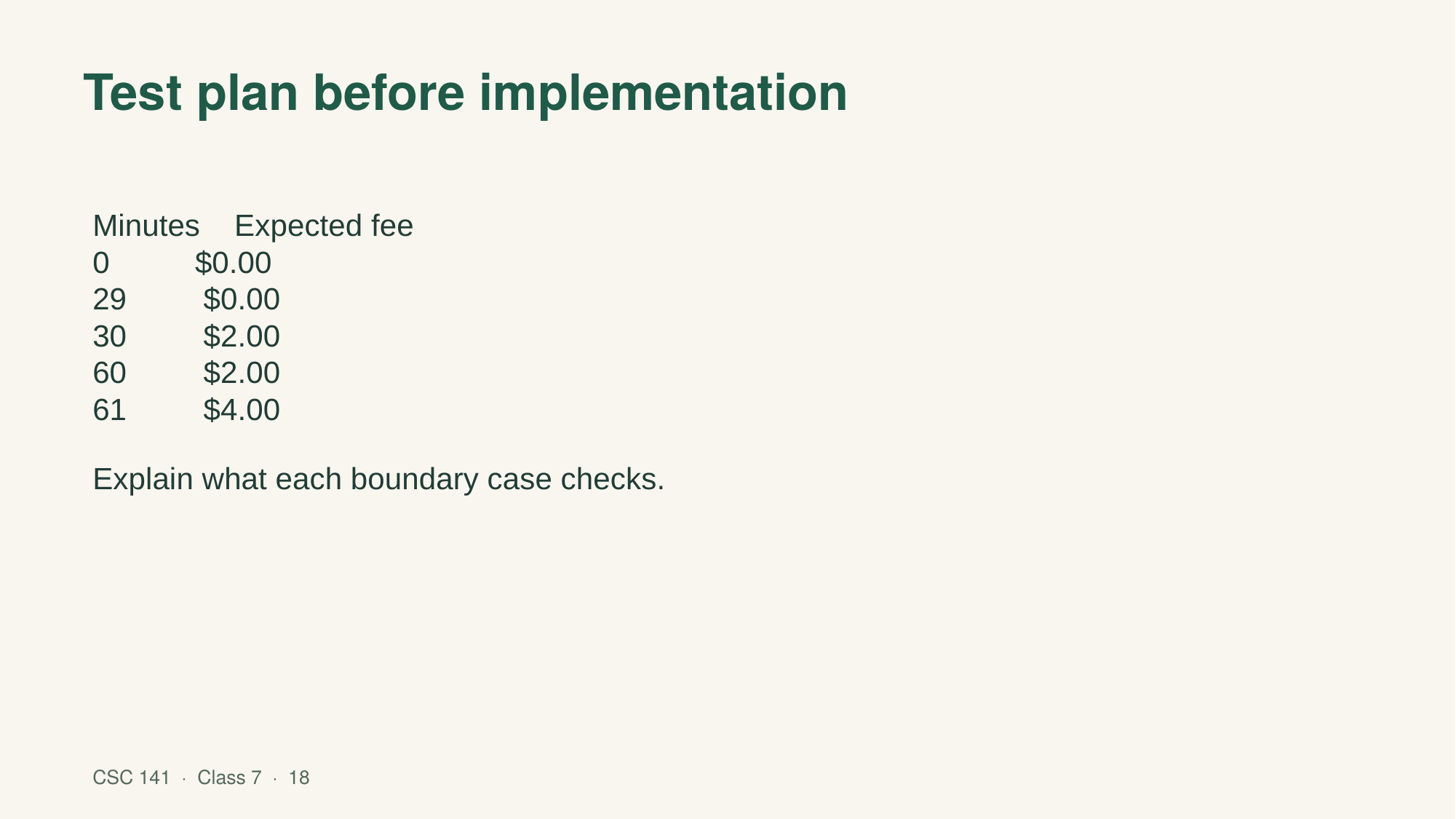

Test plan before implementation
Minutes    Expected fee
0          $0.00
29         $0.00
30         $2.00
60         $2.00
61         $4.00

Explain what each boundary case checks.
CSC 141  ·  Class 7  ·  18